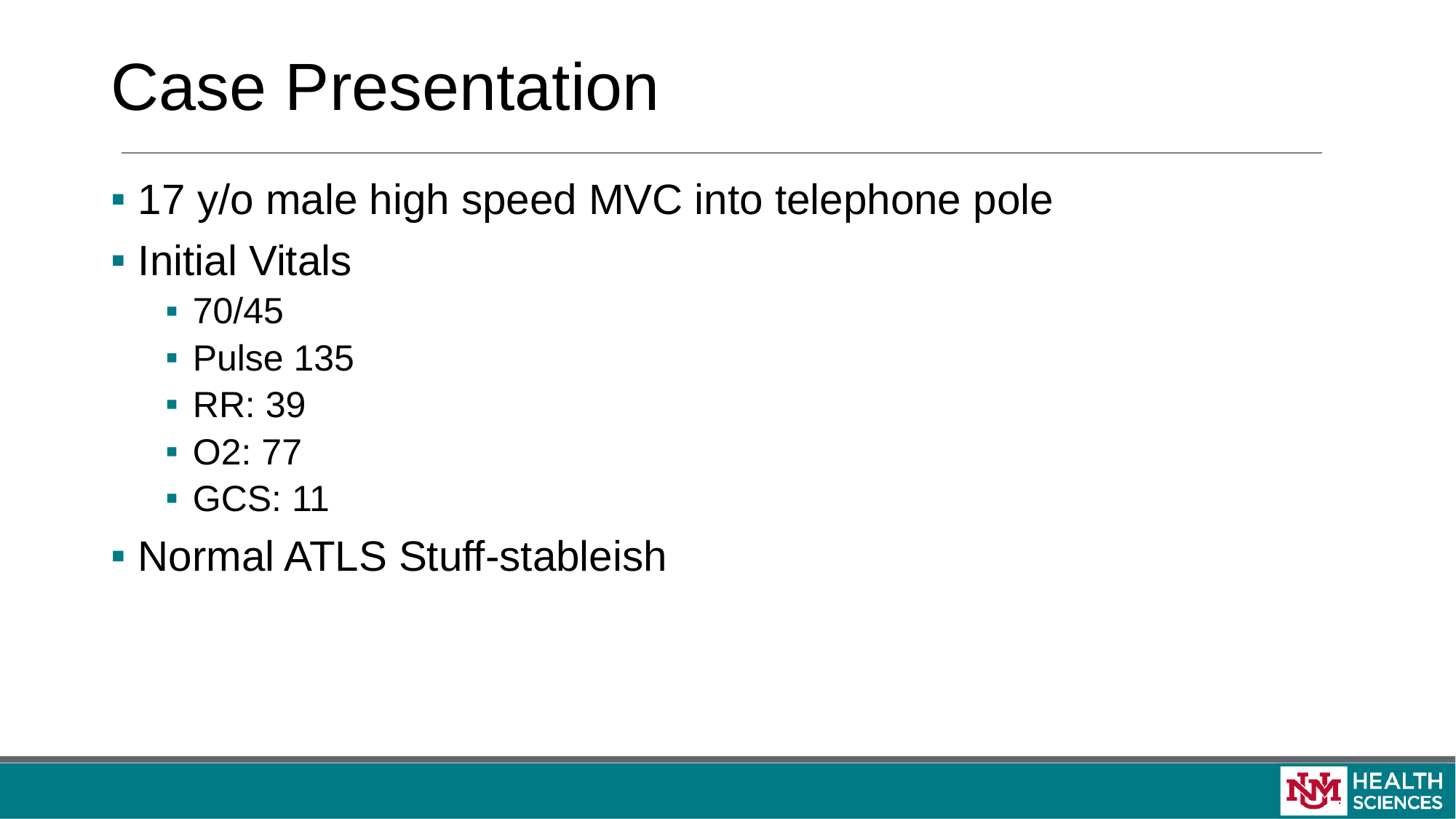

# Case Presentation
17 y/o male high speed MVC into telephone pole
Initial Vitals
70/45
Pulse 135
RR: 39
O2: 77
GCS: 11
Normal ATLS Stuff-stableish